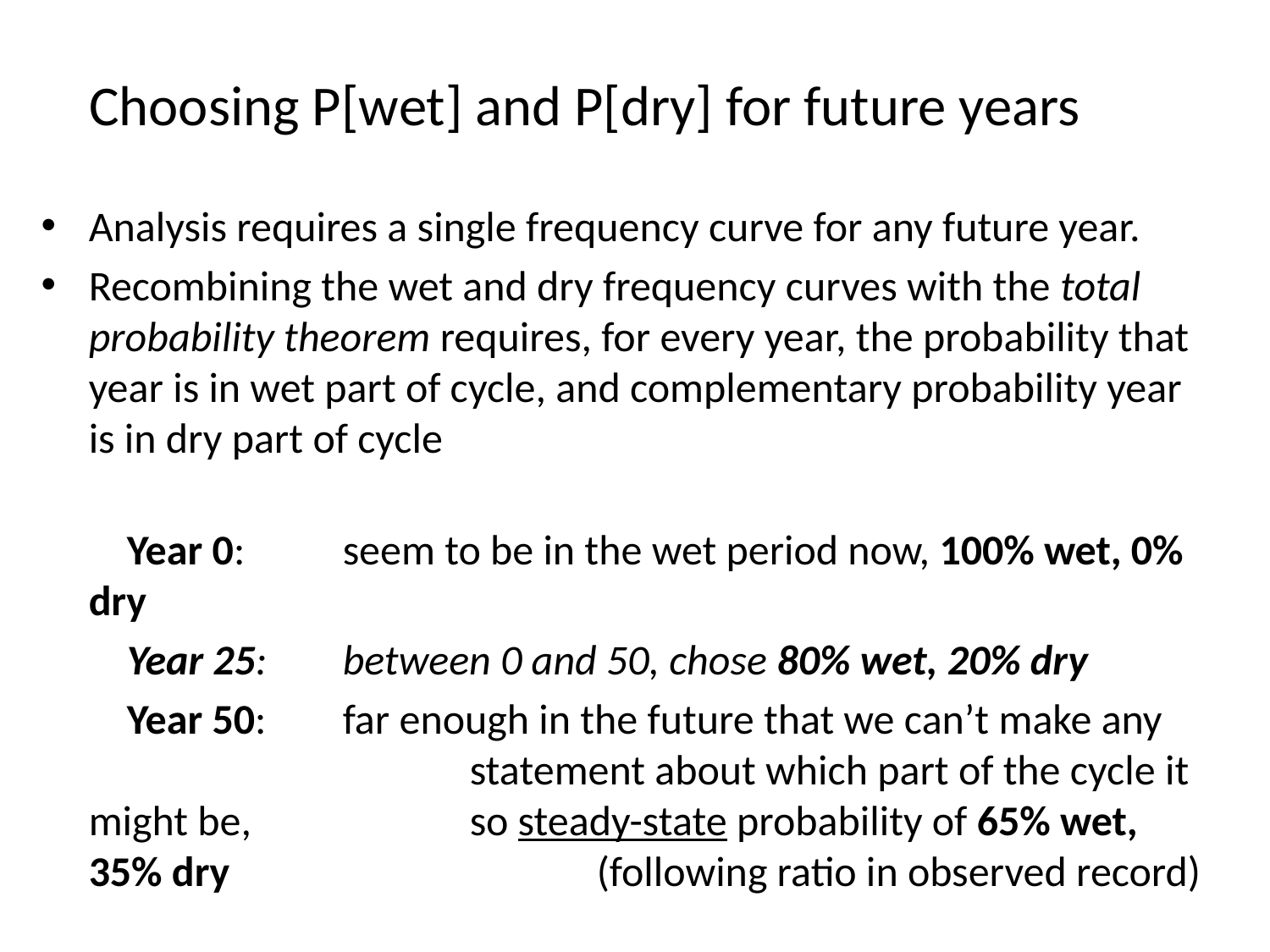

Choosing P[wet] and P[dry] for future years
Analysis requires a single frequency curve for any future year.
Recombining the wet and dry frequency curves with the total probability theorem requires, for every year, the probability that year is in wet part of cycle, and complementary probability year is in dry part of cycle

	    Year 0:  	seem to be in the wet period now, 100% wet, 0% dry
	    Year 25:  	between 0 and 50, chose 80% wet, 20% dry
	    Year 50:  	far enough in the future that we can’t make any 			statement about which part of the cycle it might be, 		so steady-state probability of 65% wet, 35% dry 			(following ratio in observed record)